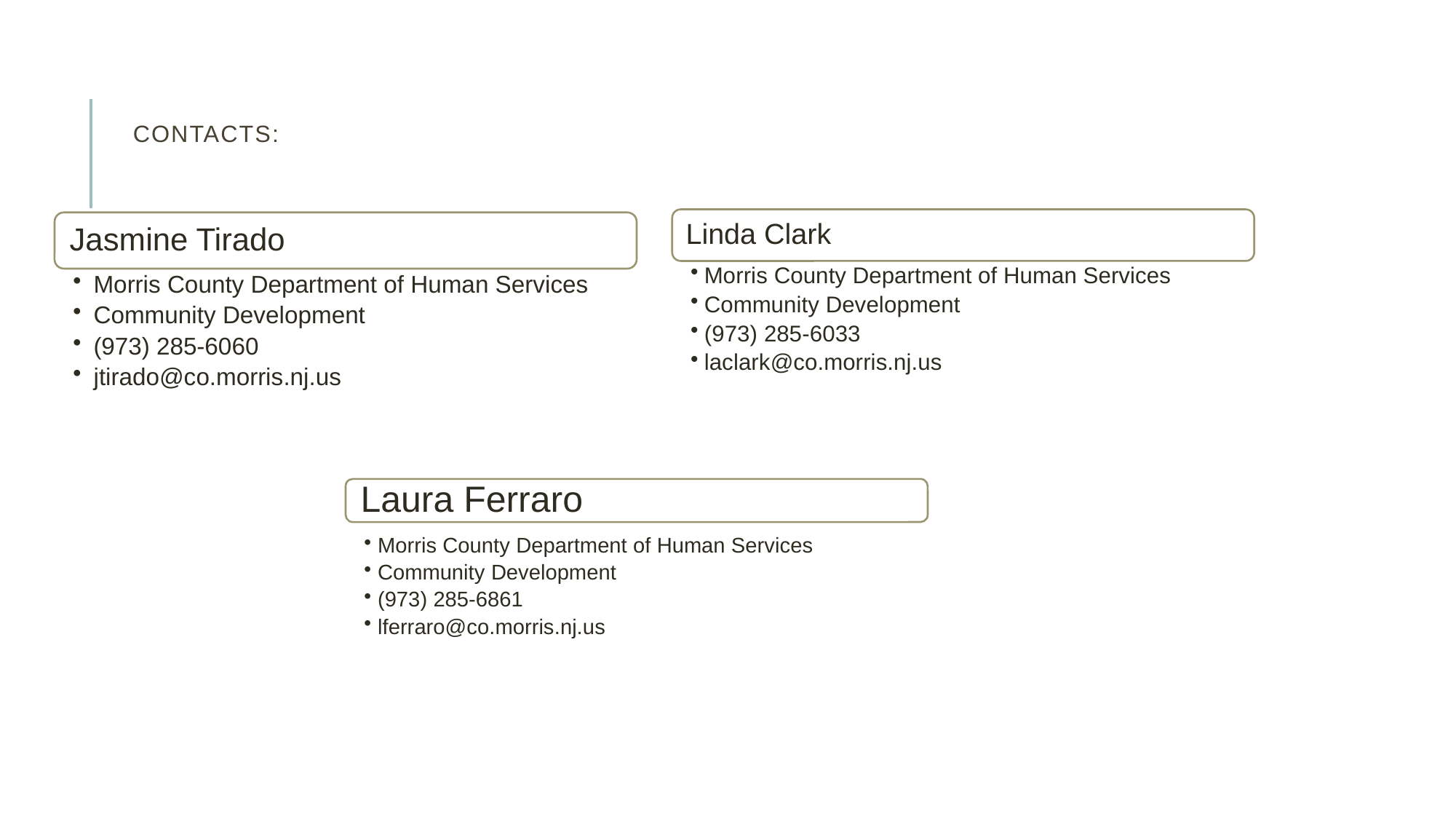

# Contacts:
Linda Clark
Morris County Department of Human Services
Community Development
(973) 285-6033
laclark@co.morris.nj.us
Jasmine Tirado
Morris County Department of Human Services
Community Development
(973) 285-6060
jtirado@co.morris.nj.us
Laura Ferraro

Morris County Department of Human Services
Community Development
(973) 285-6861
lferraro@co.morris.nj.us